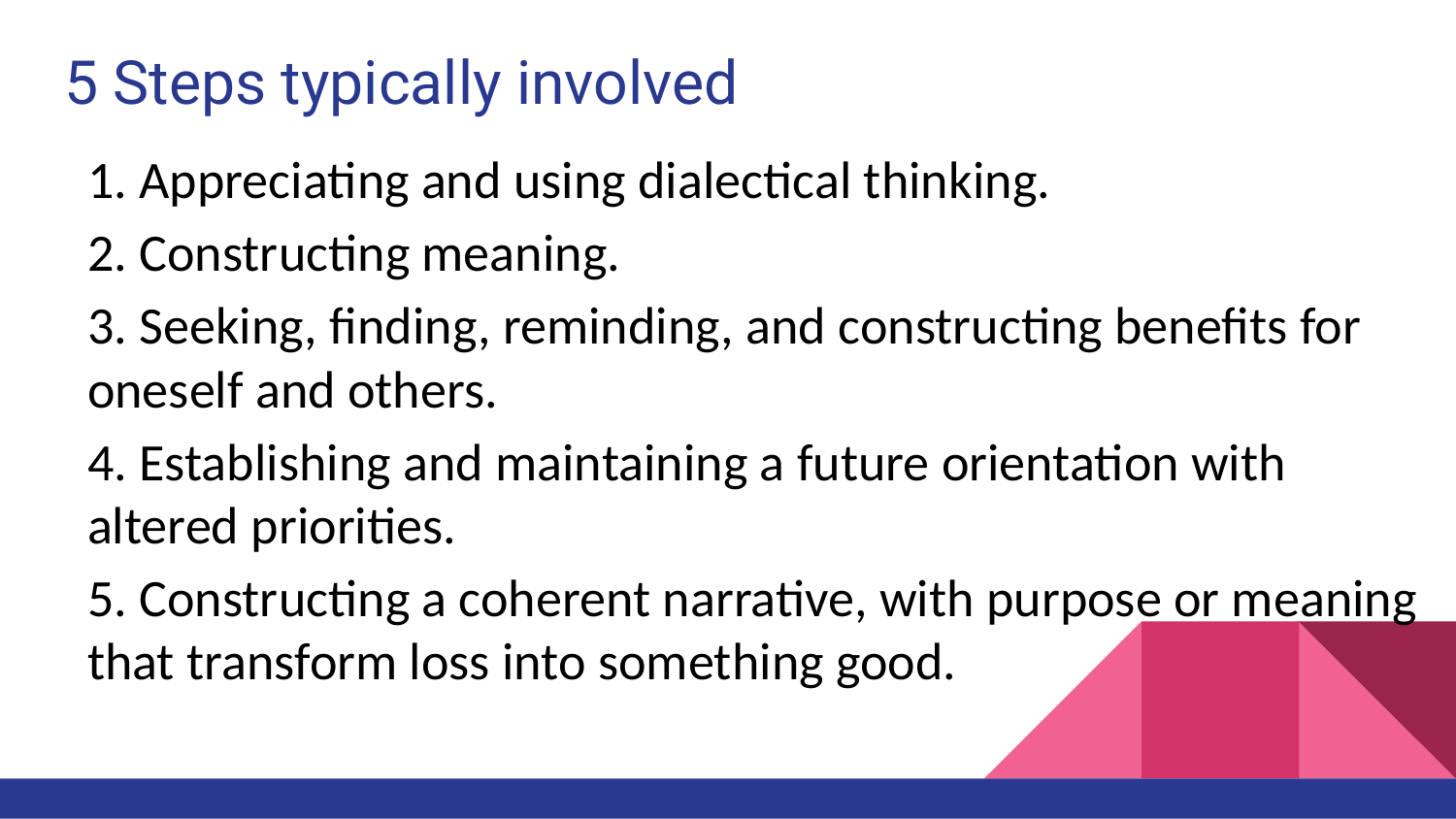

# 5 Steps typically involved
1. Appreciating and using dialectical thinking.
2. Constructing meaning.
3. Seeking, finding, reminding, and constructing benefits for oneself and others.
4. Establishing and maintaining a future orientation with altered priorities.
5. Constructing a coherent narrative, with purpose or meaning that transform loss into something good.